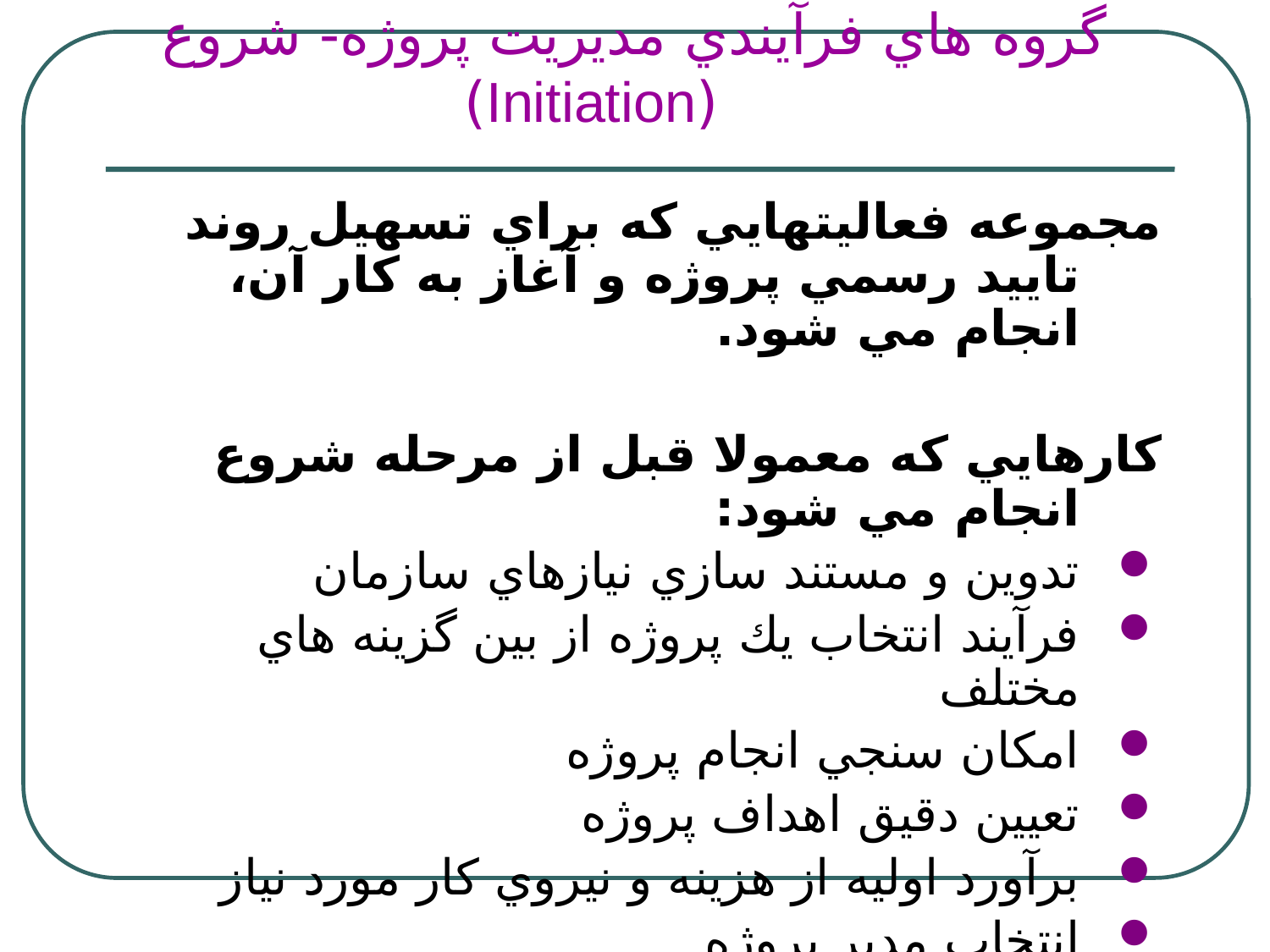

# گروه هاي فرآيندي مديريت پروژه- شروع (Initiation)
مجموعه فعاليتهايي كه براي تسهيل روند تاييد رسمي پروژه و آغاز به كار آن، انجام مي شود.

كارهايي كه معمولا قبل از مرحله شروع انجام مي شود:
تدوين و مستند سازي نيازهاي سازمان
فرآيند انتخاب يك پروژه از بين گزينه هاي مختلف
امكان سنجي انجام پروژه
تعيين دقيق اهداف پروژه
برآورد اوليه از هزينه و نيروي كار مورد نياز
انتخاب مدير پروژه